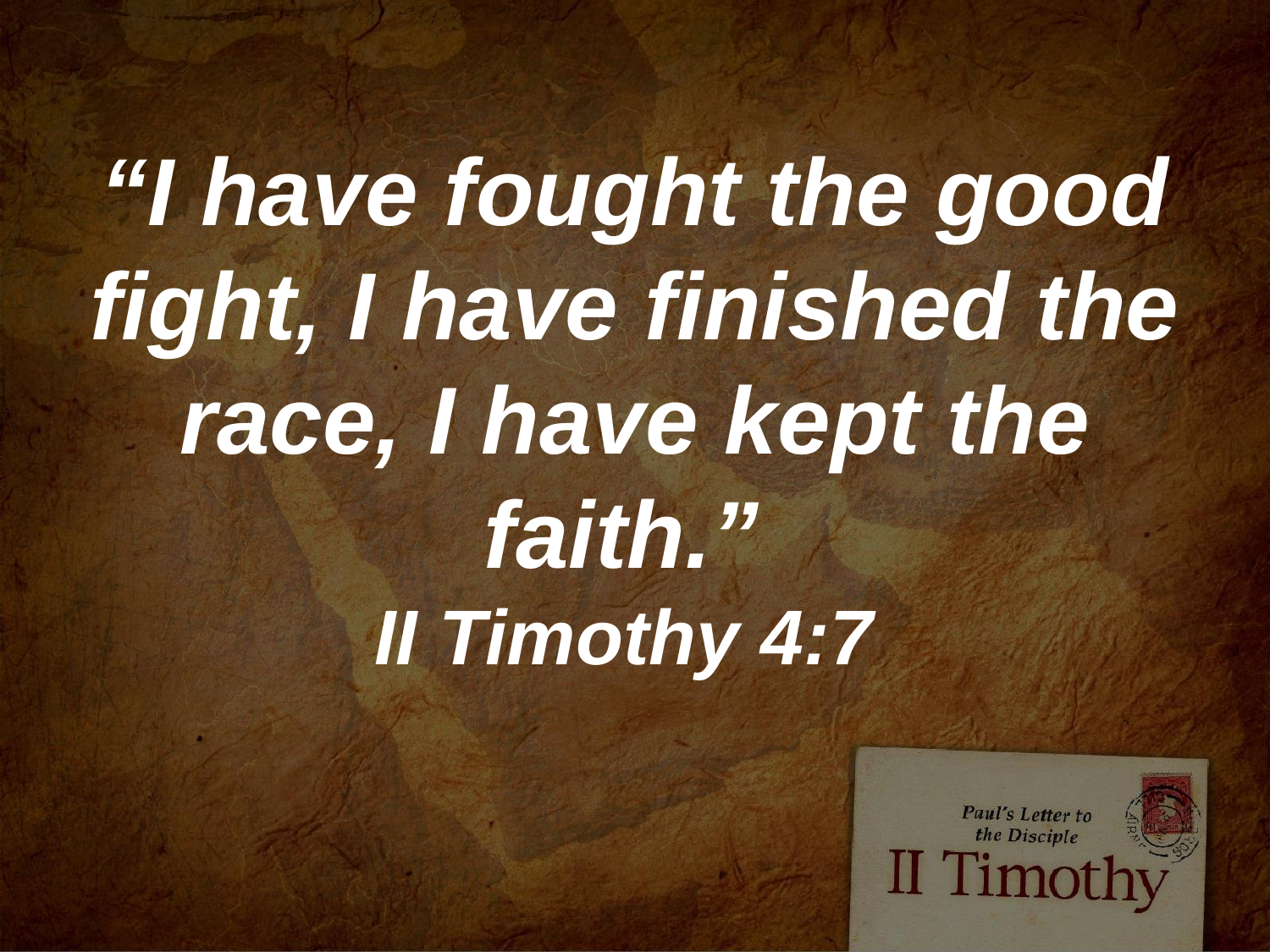

# “I have fought the good fight, I have finished the race, I have kept the faith.” II Timothy 4:7